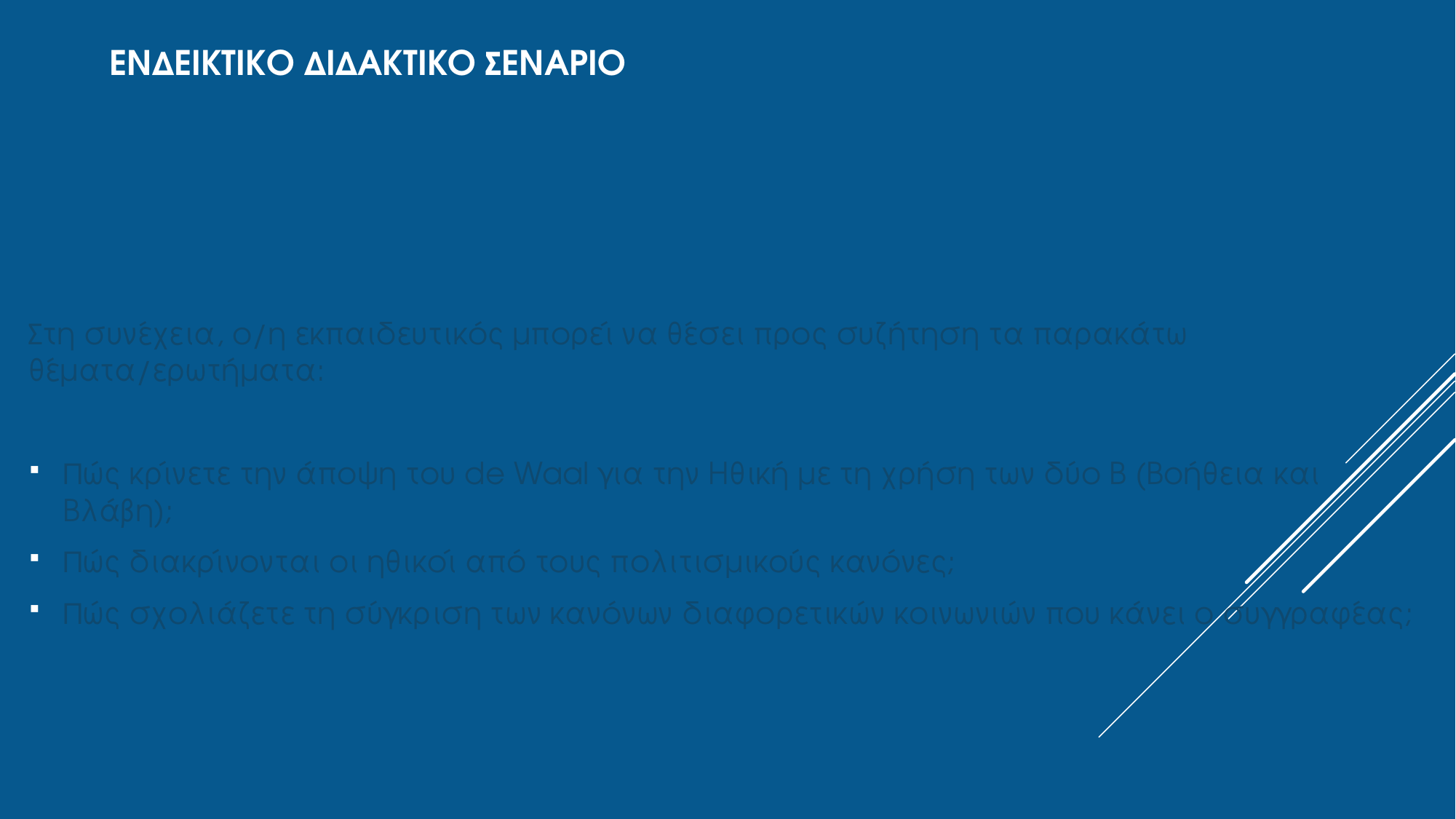

# Ενδεικτικο διδακτικο σεναριο
Στη συνέχεια, ο/η εκπαιδευτικός μπορεί να θέσει προς συζήτηση τα παρακάτω θέματα/ερωτήματα:

Πώς κρίνετε την άποψη του de Waal για την Ηθική με τη χρήση των δύο Β (Βοήθεια και Βλάβη);
Πώς διακρίνονται οι ηθικοί από τους πολιτισμικούς κανόνες;
Πώς σχολιάζετε τη σύγκριση των κανόνων διαφορετικών κοινωνιών που κάνει ο συγγραφέας;